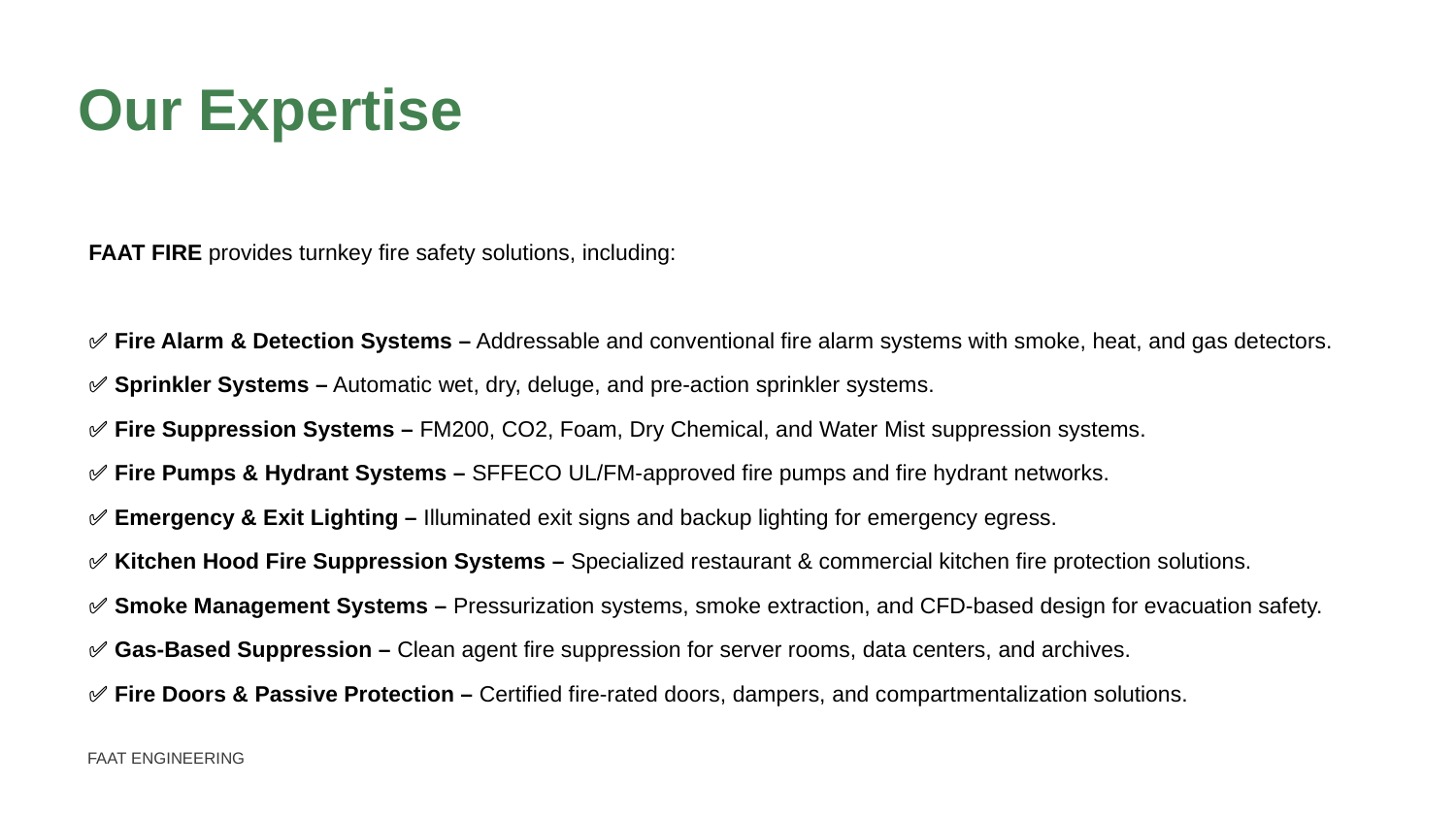

Our Expertise
FAAT FIRE provides turnkey fire safety solutions, including:

✅ Fire Alarm & Detection Systems – Addressable and conventional fire alarm systems with smoke, heat, and gas detectors.
✅ Sprinkler Systems – Automatic wet, dry, deluge, and pre-action sprinkler systems.
✅ Fire Suppression Systems – FM200, CO2, Foam, Dry Chemical, and Water Mist suppression systems.
✅ Fire Pumps & Hydrant Systems – SFFECO UL/FM-approved fire pumps and fire hydrant networks.
✅ Emergency & Exit Lighting – Illuminated exit signs and backup lighting for emergency egress.
✅ Kitchen Hood Fire Suppression Systems – Specialized restaurant & commercial kitchen fire protection solutions.
✅ Smoke Management Systems – Pressurization systems, smoke extraction, and CFD-based design for evacuation safety.
✅ Gas-Based Suppression – Clean agent fire suppression for server rooms, data centers, and archives.
✅ Fire Doors & Passive Protection – Certified fire-rated doors, dampers, and compartmentalization solutions.
FAAT ENGINEERING